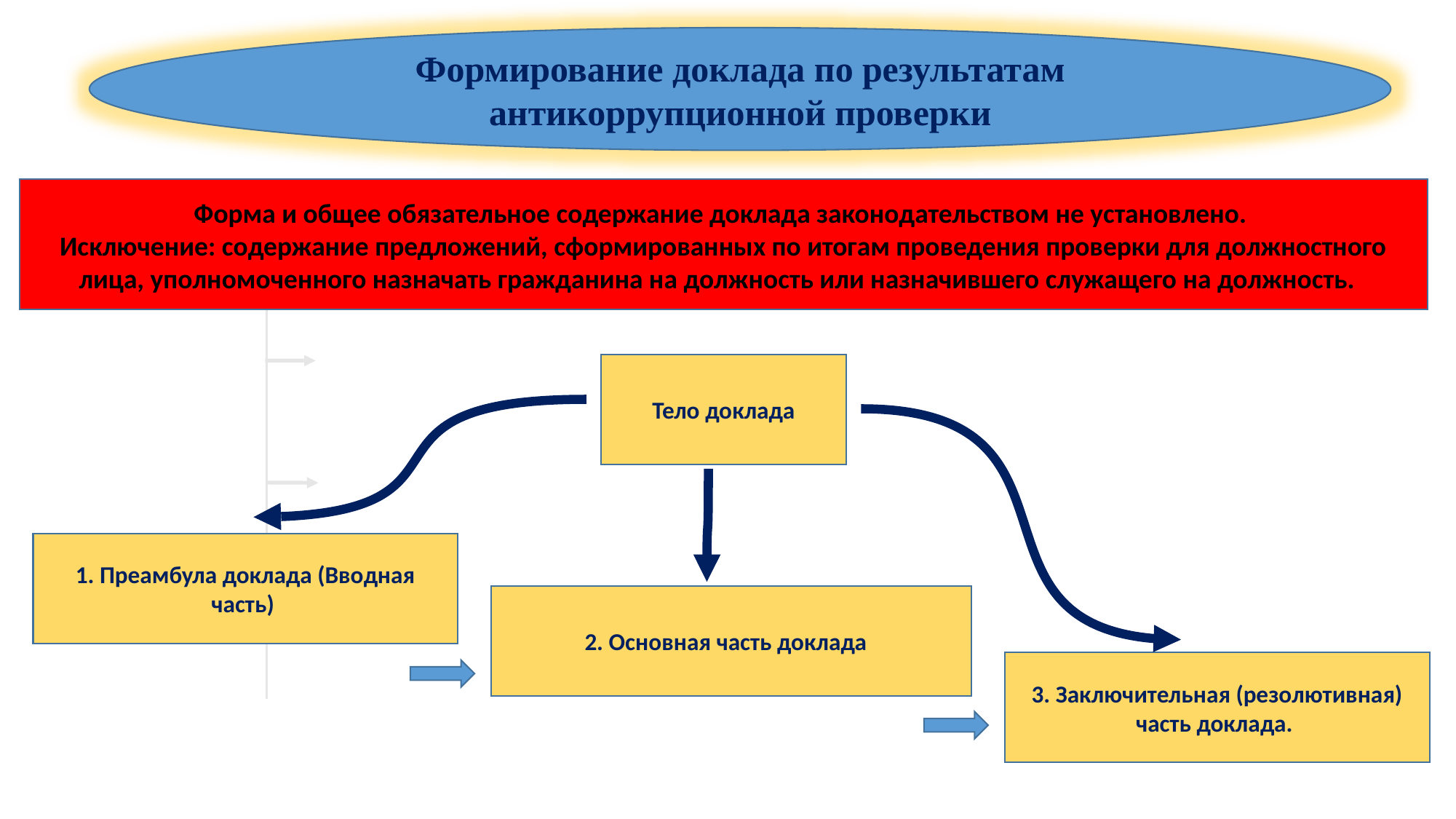

Формирование доклада по результатам антикоррупционной проверки
Форма и общее обязательное содержание доклада законодательством не установлено.
Исключение: содержание предложений, сформированных по итогам проведения проверки для должностного лица, уполномоченного назначать гражданина на должность или назначившего служащего на должность.

Тело доклада

1. Преамбула доклада (Вводная часть)
2. Основная часть доклада
3. Заключительная (резолютивная) часть доклада.